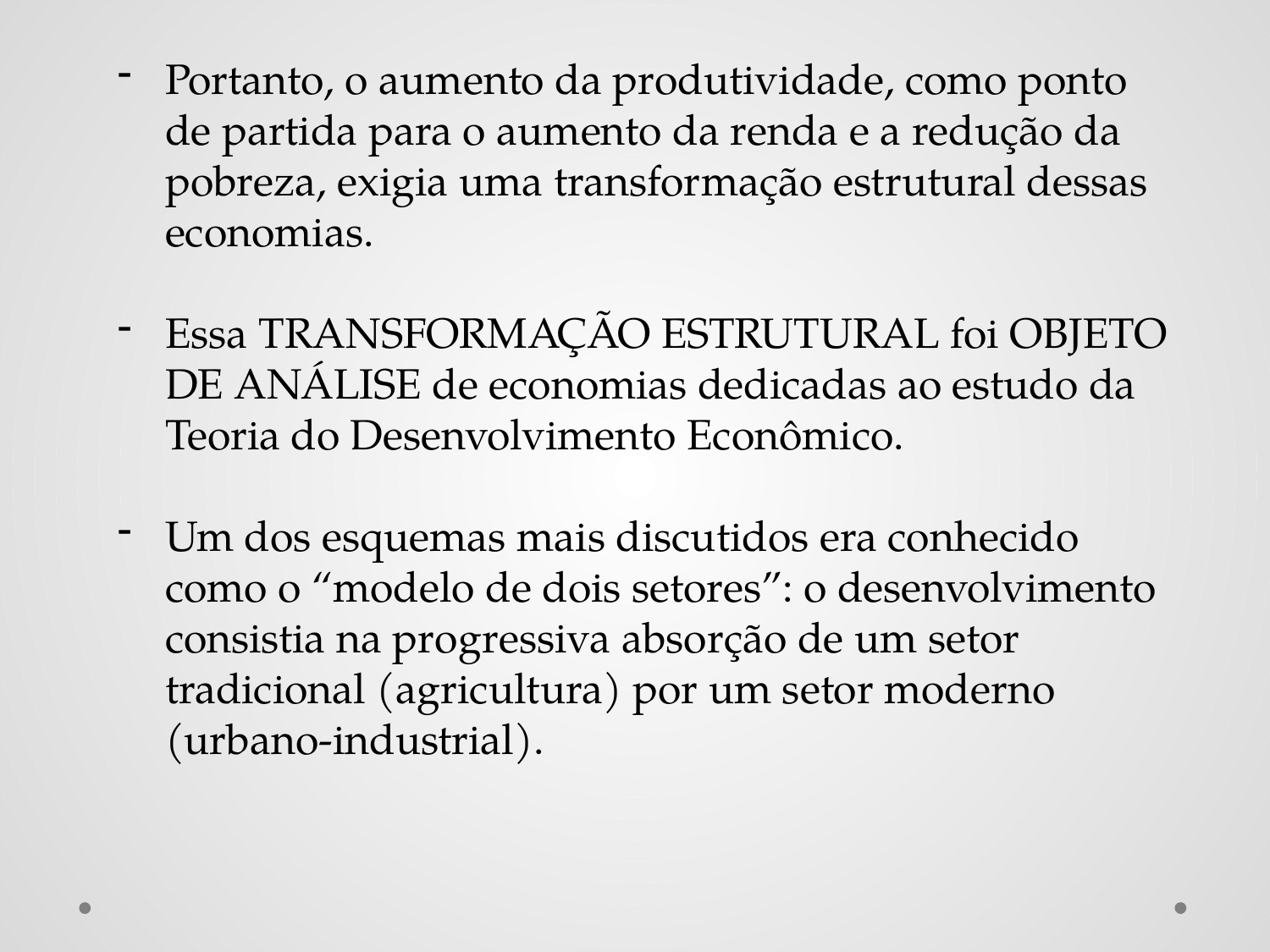

Portanto, o aumento da produtividade, como ponto de partida para o aumento da renda e a redução da pobreza, exigia uma transformação estrutural dessas economias.

Essa TRANSFORMAÇÃO ESTRUTURAL foi OBJETO DE ANÁLISE de economias dedicadas ao estudo da Teoria do Desenvolvimento Econômico.

Um dos esquemas mais discutidos era conhecido como o “modelo de dois setores”: o desenvolvimento consistia na progressiva absorção de um setor tradicional (agricultura) por um setor moderno (urbano-industrial).